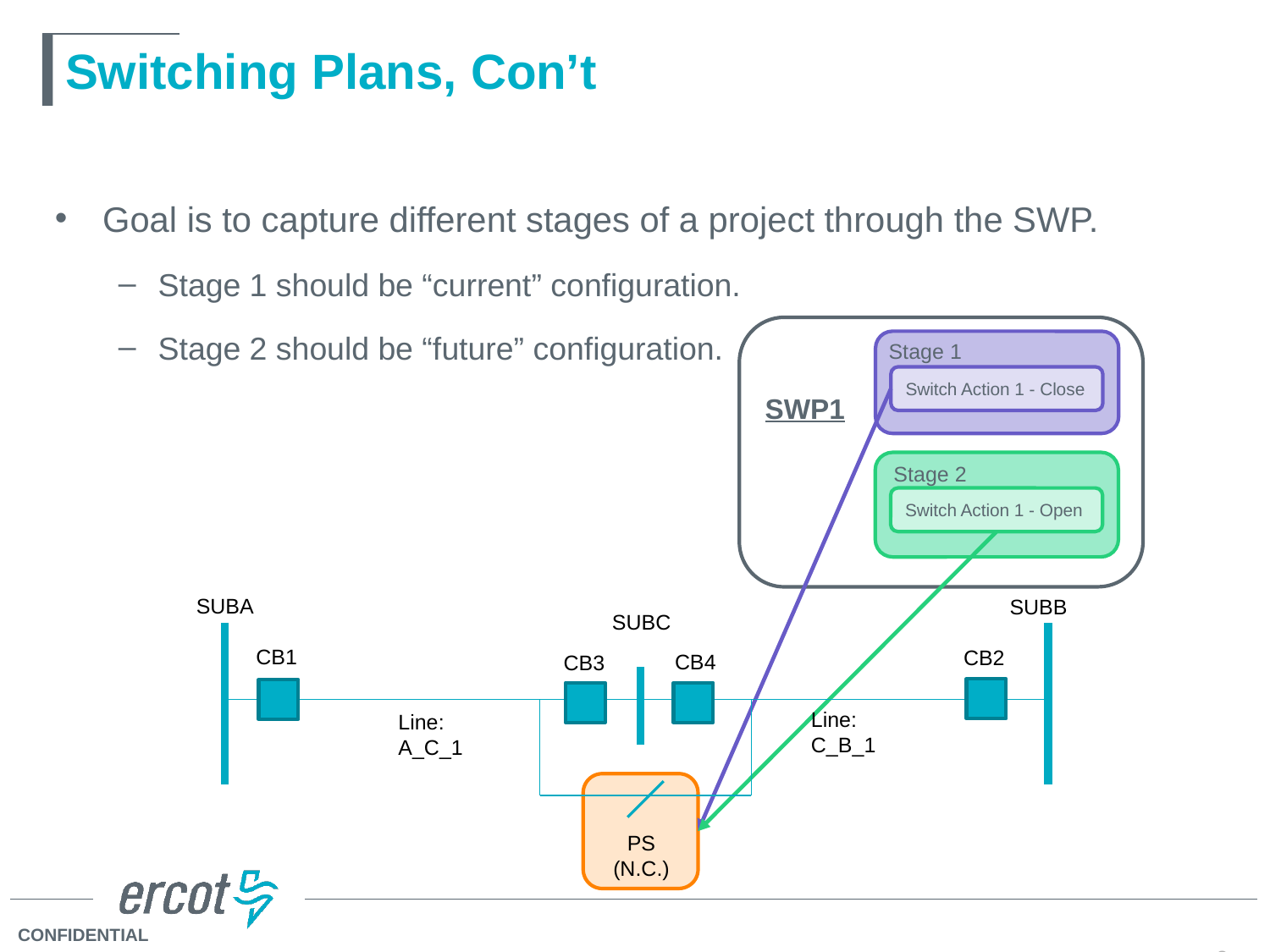

# Switching Plans, Con’t
Goal is to capture different stages of a project through the SWP.
Stage 1 should be “current” configuration.
Stage 2 should be “future” configuration.
SWP1

Stage 1
Switch Action 1 - Close

Stage 2
Switch Action 1 - Open
SUBA
SUBB
CB1

SUBC
CB2
CB4
CB3

Line:
C_B_1
Line:
A_C_1
PS (N.C.)

8